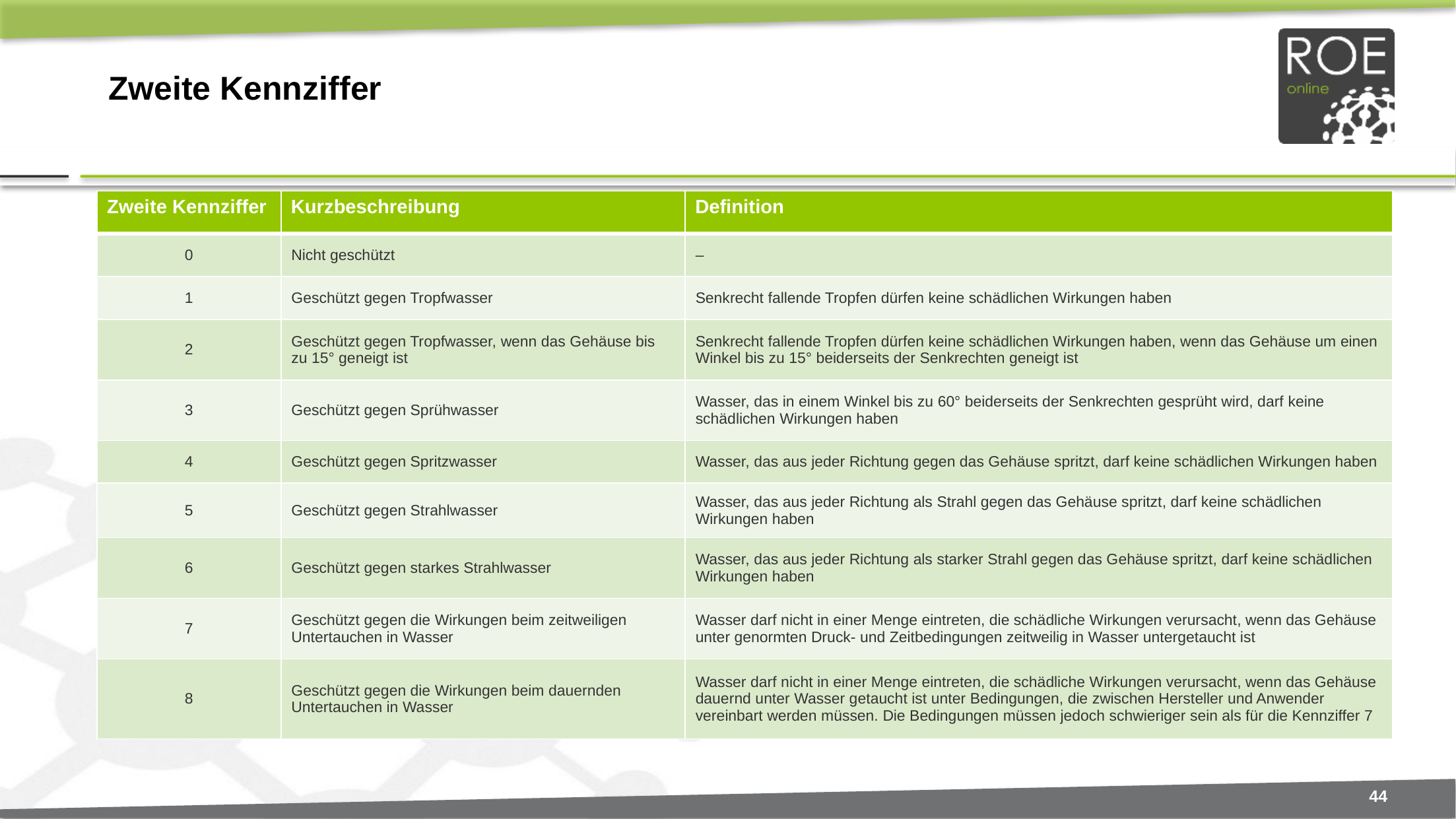

# Zweite Kennziffer

| Zweite Kennziffer | Kurzbeschreibung | Definition |
| --- | --- | --- |
| 0 | Nicht geschützt | – |
| 1 | Geschützt gegen Tropfwasser | Senkrecht fallende Tropfen dürfen keine schädlichen Wirkungen haben |
| 2 | Geschützt gegen Tropfwasser, wenn das Gehäuse bis zu 15° geneigt ist | Senkrecht fallende Tropfen dürfen keine schädlichen Wirkungen haben, wenn das Gehäuse um einen Winkel bis zu 15° beiderseits der Senkrechten geneigt ist |
| 3 | Geschützt gegen Sprühwasser | Wasser, das in einem Winkel bis zu 60° beiderseits der Senkrechten gesprüht wird, darf keine schädlichen Wirkungen haben |
| 4 | Geschützt gegen Spritzwasser | Wasser, das aus jeder Richtung gegen das Gehäuse spritzt, darf keine schädlichen Wirkungen haben |
| 5 | Geschützt gegen Strahlwasser | Wasser, das aus jeder Richtung als Strahl gegen das Gehäuse spritzt, darf keine schädlichen Wirkungen haben |
| 6 | Geschützt gegen starkes Strahlwasser | Wasser, das aus jeder Richtung als starker Strahl gegen das Gehäuse spritzt, darf keine schädlichen Wirkungen haben |
| 7 | Geschützt gegen die Wirkungen beim zeitweiligen Untertauchen in Wasser | Wasser darf nicht in einer Menge eintreten, die schädliche Wirkungen verursacht, wenn das Gehäuse unter genormten Druck- und Zeitbedingungen zeitweilig in Wasser untergetaucht ist |
| 8 | Geschützt gegen die Wirkungen beim dauernden Untertauchen in Wasser | Wasser darf nicht in einer Menge eintreten, die schädliche Wirkungen verursacht, wenn das Gehäuse dauernd unter Wasser getaucht ist unter Bedingungen, die zwischen Hersteller und Anwender vereinbart werden müssen. Die Bedingungen müssen jedoch schwieriger sein als für die Kennziffer 7 |
44